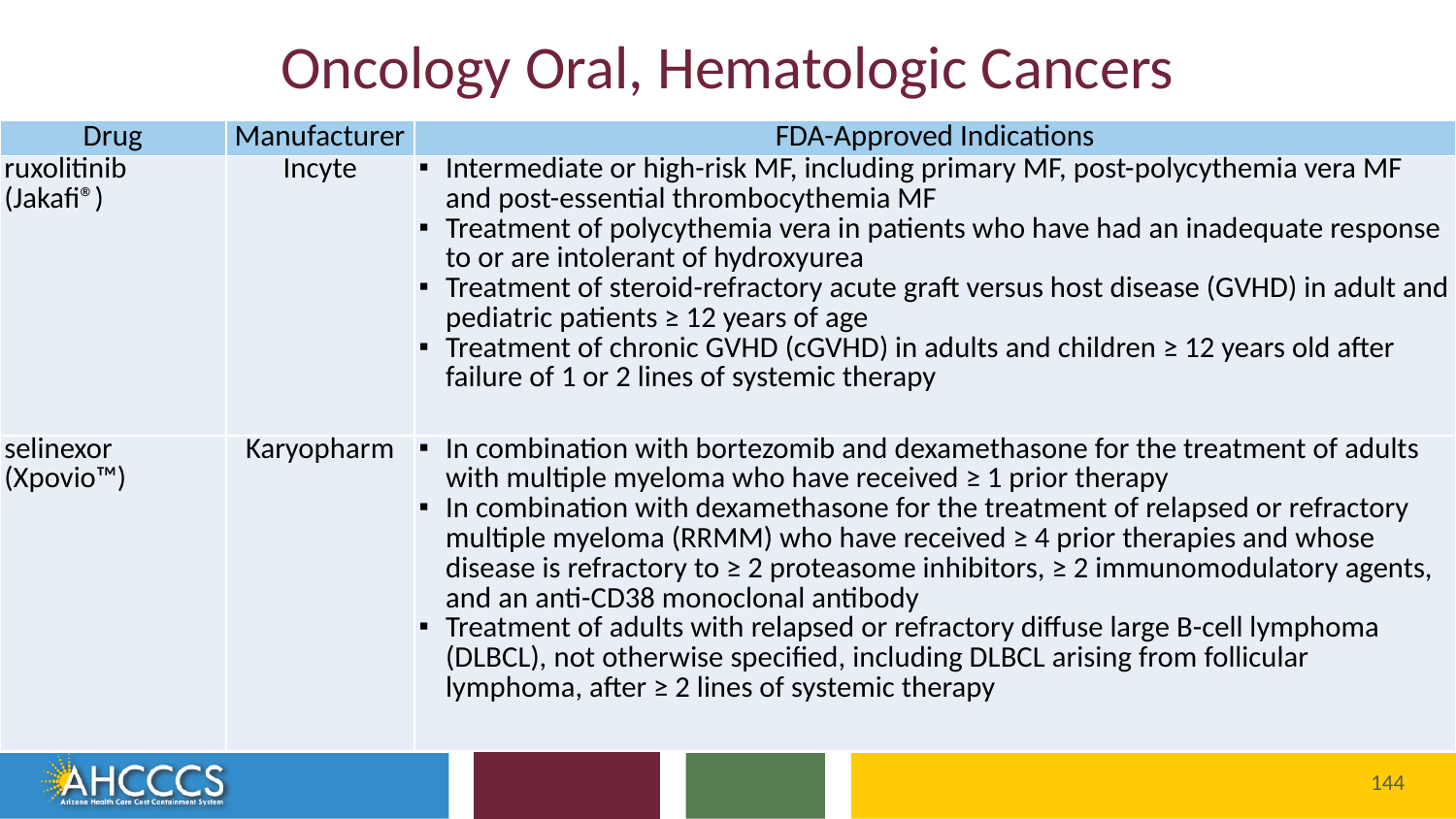

# Oncology Oral, Hematologic Cancers
| Drug | Manufacturer | FDA-Approved Indications |
| --- | --- | --- |
| ruxolitinib (Jakafi®) | Incyte | Intermediate or high-risk MF, including primary MF, post-polycythemia vera MF and post-essential thrombocythemia MF Treatment of polycythemia vera in patients who have had an inadequate response to or are intolerant of hydroxyurea Treatment of steroid-refractory acute graft versus host disease (GVHD) in adult and pediatric patients ≥ 12 years of age Treatment of chronic GVHD (cGVHD) in adults and children ≥ 12 years old after failure of 1 or 2 lines of systemic therapy |
| selinexor (Xpovio™) | Karyopharm | In combination with bortezomib and dexamethasone for the treatment of adults with multiple myeloma who have received ≥ 1 prior therapy In combination with dexamethasone for the treatment of relapsed or refractory multiple myeloma (RRMM) who have received ≥ 4 prior therapies and whose disease is refractory to ≥ 2 proteasome inhibitors, ≥ 2 immunomodulatory agents, and an anti-CD38 monoclonal antibody Treatment of adults with relapsed or refractory diffuse large B-cell lymphoma (DLBCL), not otherwise specified, including DLBCL arising from follicular lymphoma, after ≥ 2 lines of systemic therapy |
144